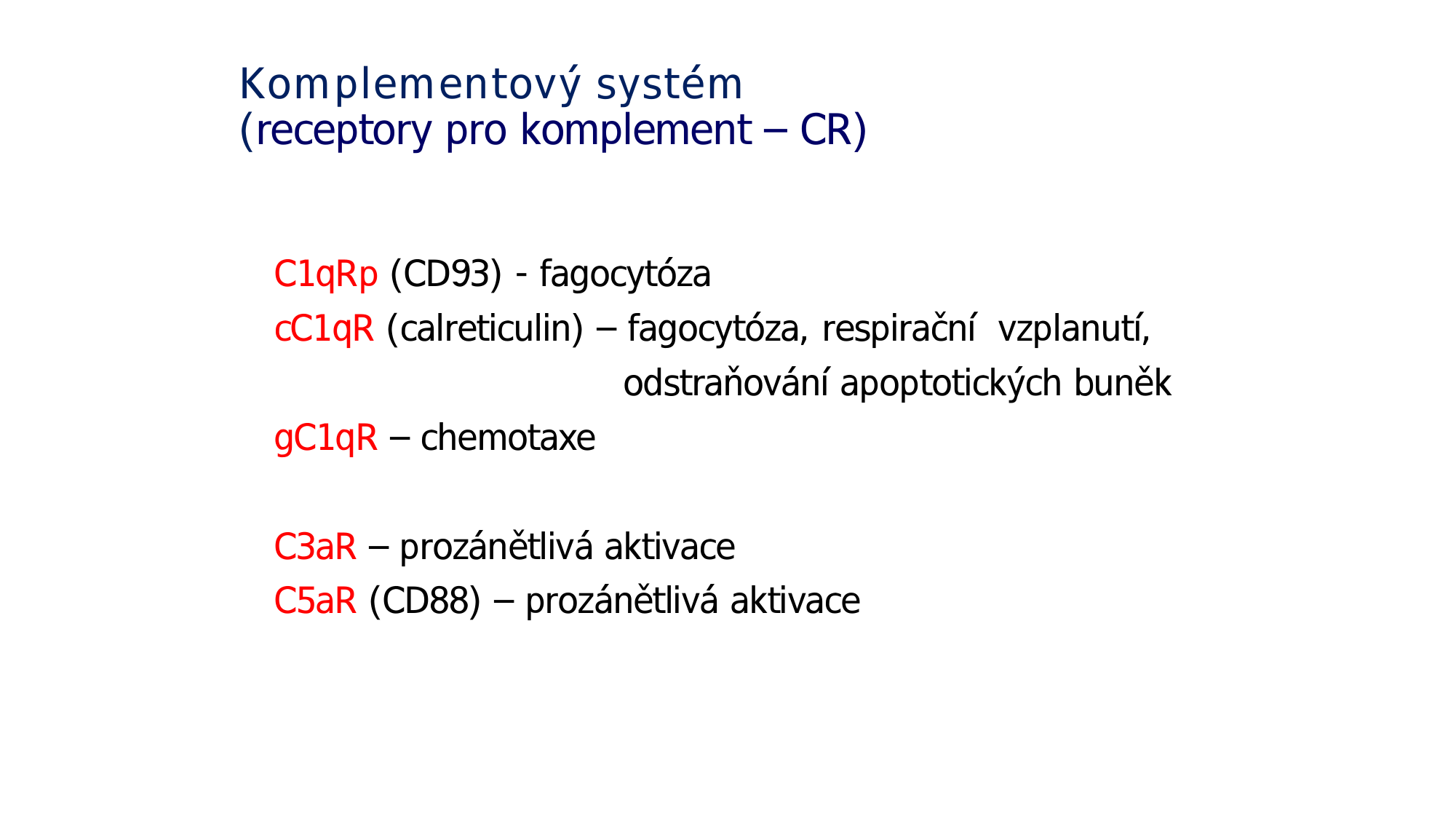

Komplementový systém
(receptory pro komplement – CR)

C1qRp (CD93) - fagocytóza
cC1qR (calreticulin) – fagocytóza, respirační  vzplanutí,
                               odstraňování apoptotických buněk
gC1qR – chemotaxe

C3aR – prozánětlivá aktivace
C5aR (CD88) – prozánětlivá aktivace